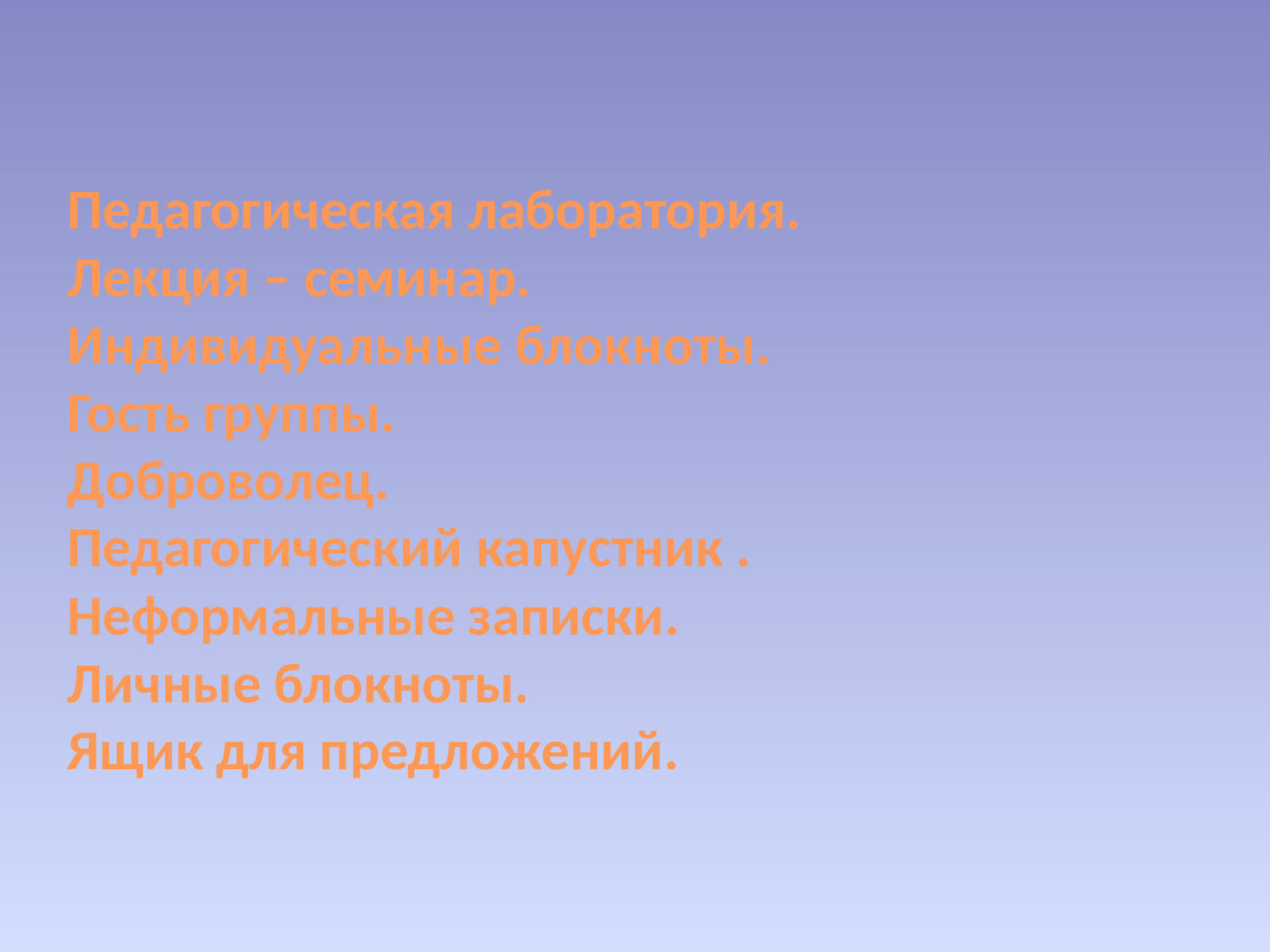

Педагогическая лаборатория.
Лекция – семинар.
Индивидуальные блокноты.
Гость группы.
Доброволец.
Педагогический капустник .
Неформальные записки.
Личные блокноты.
Ящик для предложений.